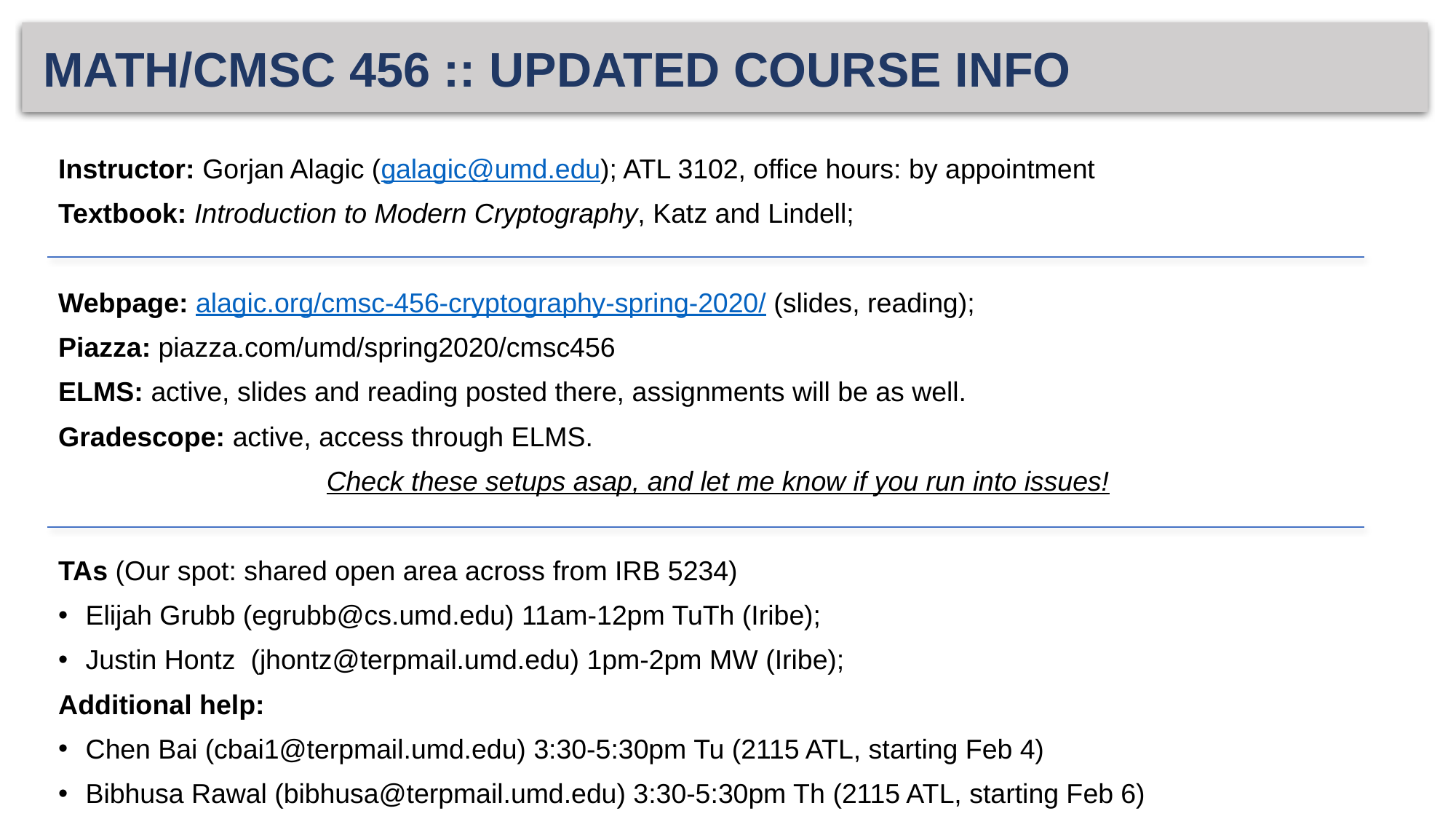

# MATH/CMSC 456 :: UPDATED COURSE INFO
Instructor: Gorjan Alagic (galagic@umd.edu); ATL 3102, office hours: by appointment
Textbook: Introduction to Modern Cryptography, Katz and Lindell;

Webpage: alagic.org/cmsc-456-cryptography-spring-2020/ (slides, reading);
Piazza: piazza.com/umd/spring2020/cmsc456
ELMS: active, slides and reading posted there, assignments will be as well.
Gradescope: active, access through ELMS.
Check these setups asap, and let me know if you run into issues!

TAs (Our spot: shared open area across from IRB 5234)
Elijah Grubb (egrubb@cs.umd.edu) 11am-12pm TuTh (Iribe);
Justin Hontz  (jhontz@terpmail.umd.edu) 1pm-2pm MW (Iribe);
Additional help:
Chen Bai (cbai1@terpmail.umd.edu) 3:30-5:30pm Tu (2115 ATL, starting Feb 4)
Bibhusa Rawal (bibhusa@terpmail.umd.edu) 3:30-5:30pm Th (2115 ATL, starting Feb 6)